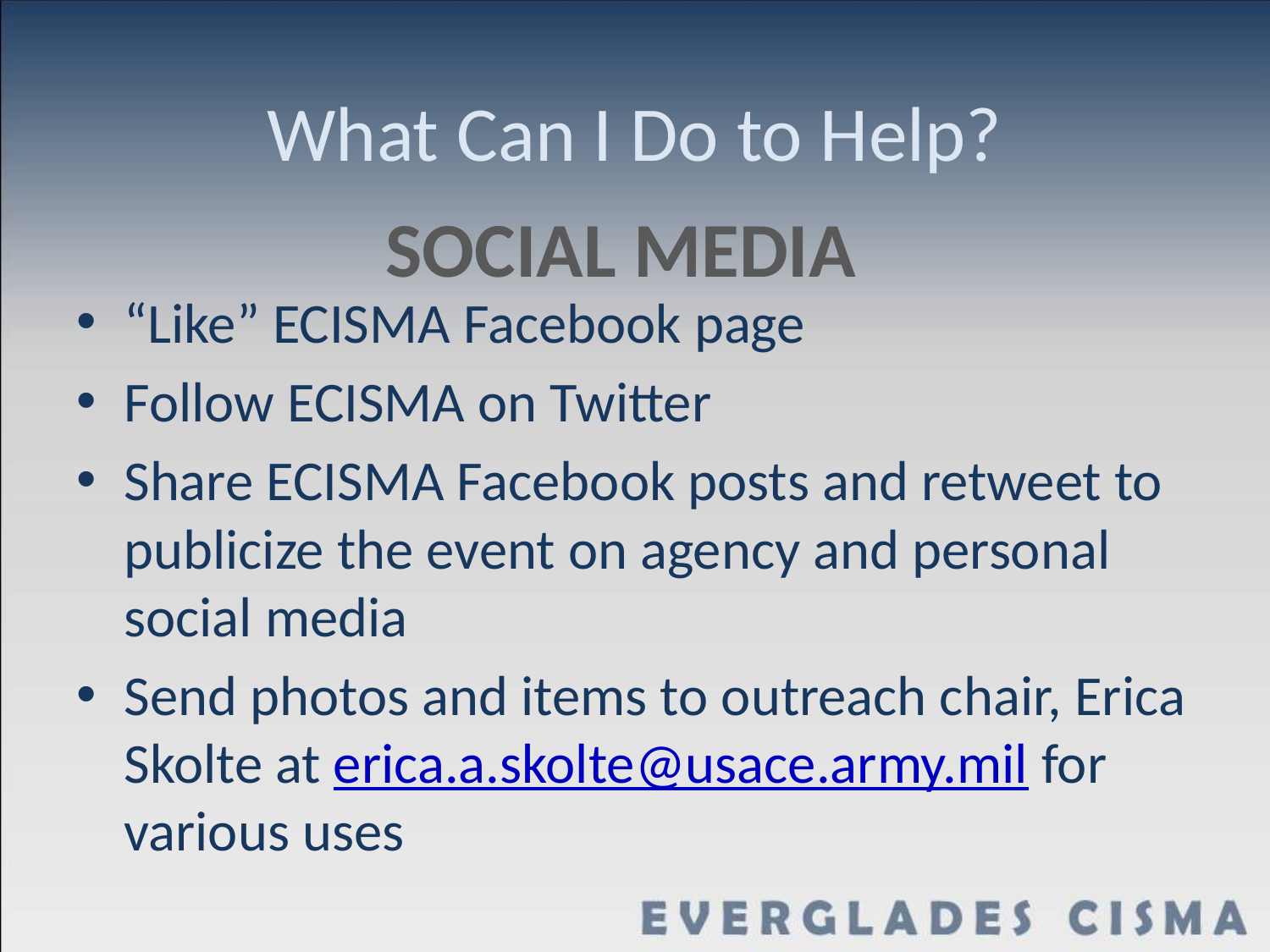

# What Can I Do to Help?
SOCIAL MEDIA
“Like” ECISMA Facebook page
Follow ECISMA on Twitter
Share ECISMA Facebook posts and retweet to publicize the event on agency and personal social media
Send photos and items to outreach chair, Erica Skolte at erica.a.skolte@usace.army.mil for various uses